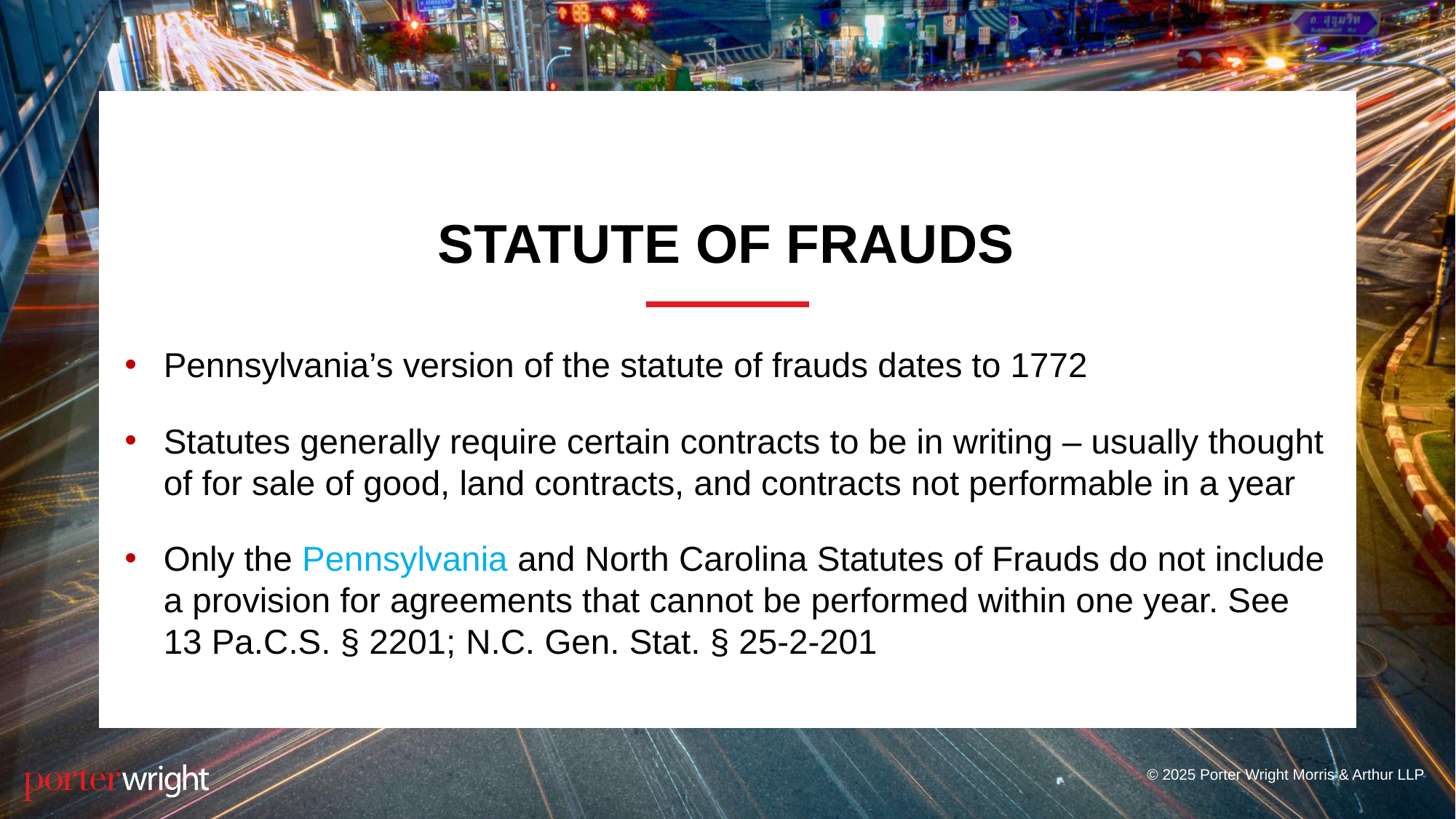

# Statute of Frauds
Pennsylvania’s version of the statute of frauds dates to 1772
Statutes generally require certain contracts to be in writing – usually thought of for sale of good, land contracts, and contracts not performable in a year
Only the Pennsylvania and North Carolina Statutes of Frauds do not include a provision for agreements that cannot be performed within one year. See 13 Pa.C.S. § 2201; N.C. Gen. Stat. § 25-2-201